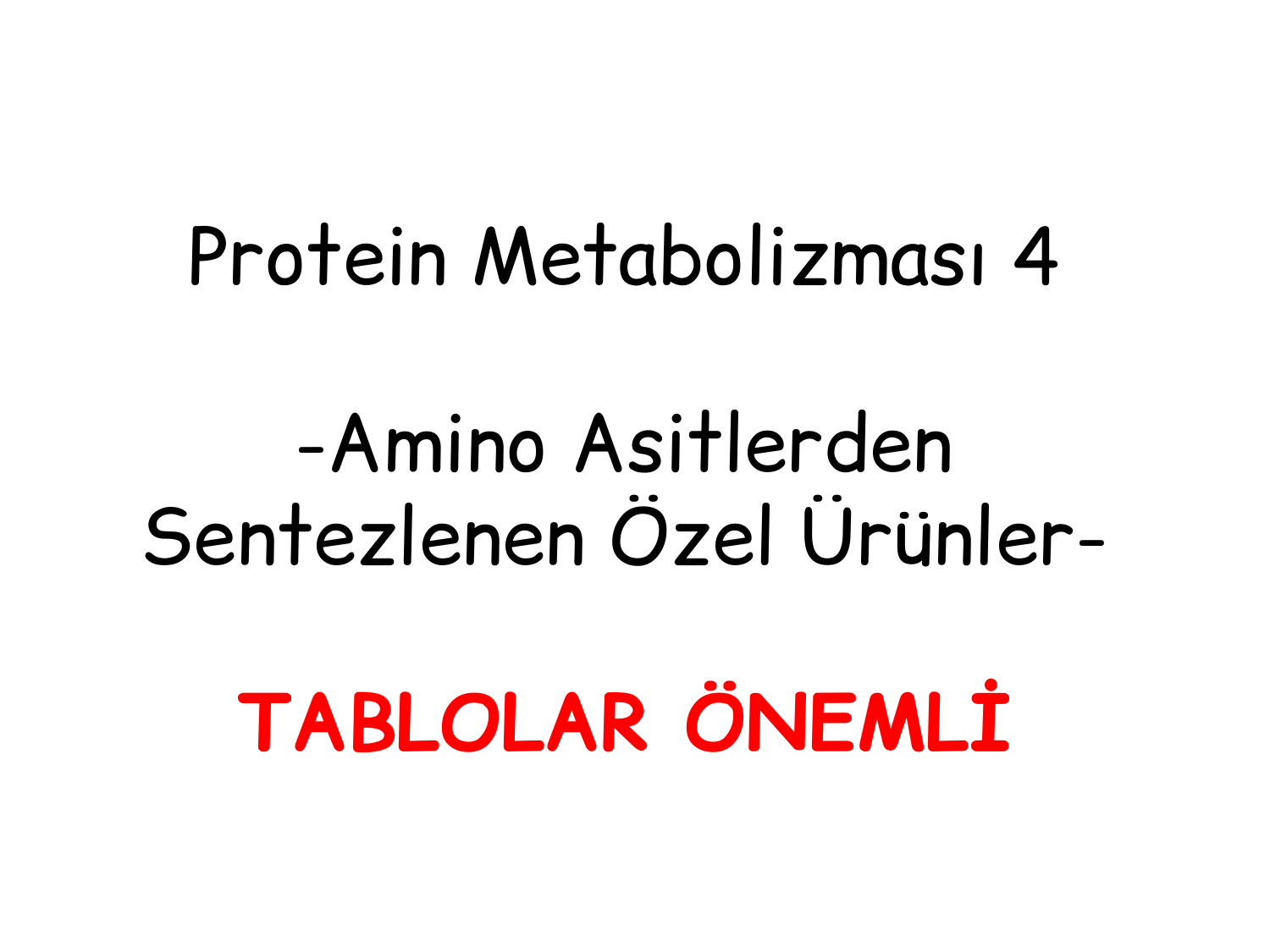

# Protein Metabolizması 4 -Amino Asitlerden Sentezlenen Özel Ürünler- TABLOLAR ÖNEMLİ